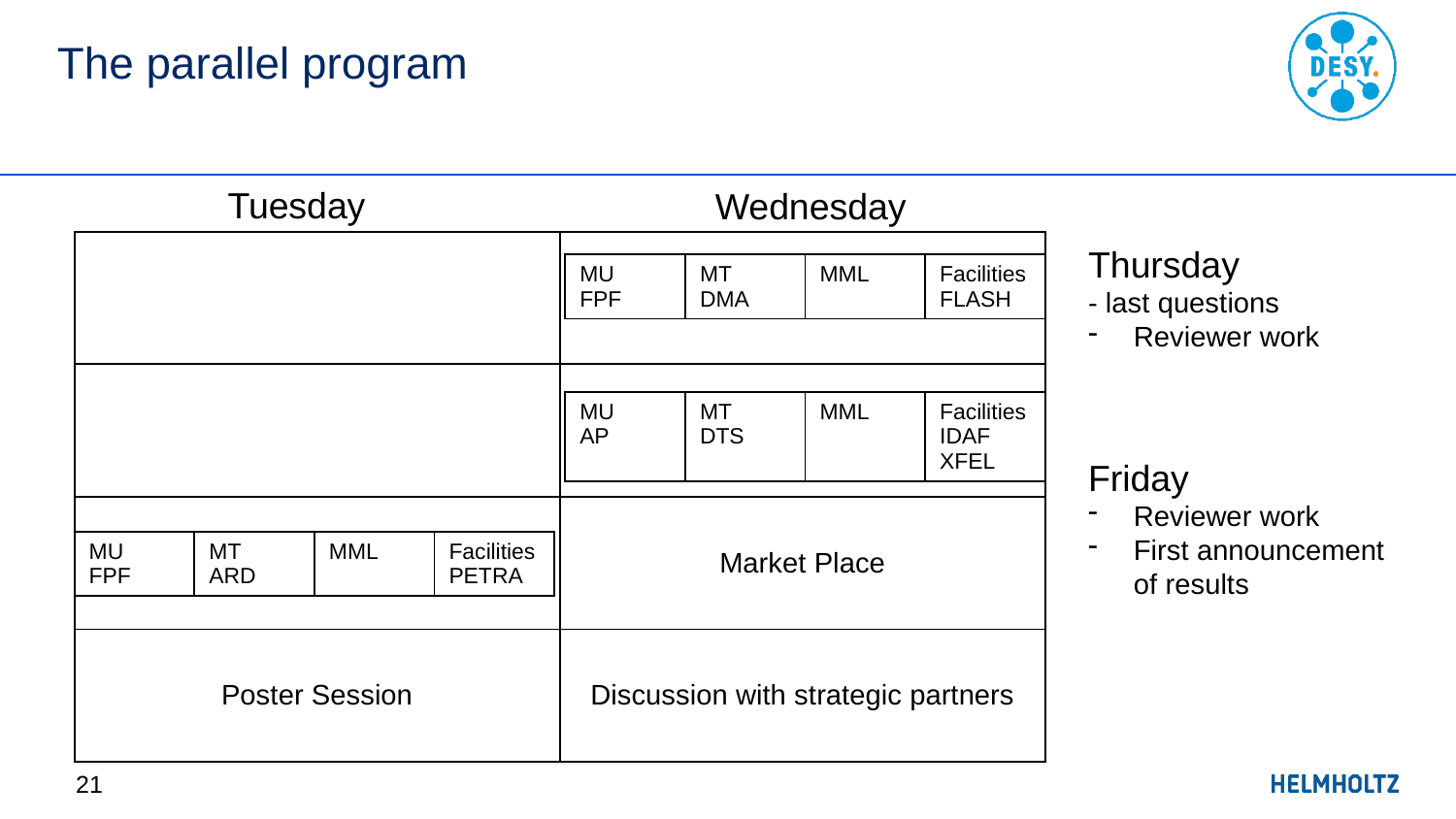

# The parallel program
Tuesday
Wednesday
|  |  |
| --- | --- |
|  |  |
|  | Market Place |
| Poster Session | Discussion with strategic partners |
Thursday
- last questions
Reviewer work

Friday
Reviewer work
First announcement
of results
| MU FPF | MT DMA | MML | Facilities FLASH |
| --- | --- | --- | --- |
| MU AP | MT DTS | MML | Facilities IDAF XFEL |
| --- | --- | --- | --- |
| MU FPF | MT ARD | MML | Facilities PETRA |
| --- | --- | --- | --- |
21